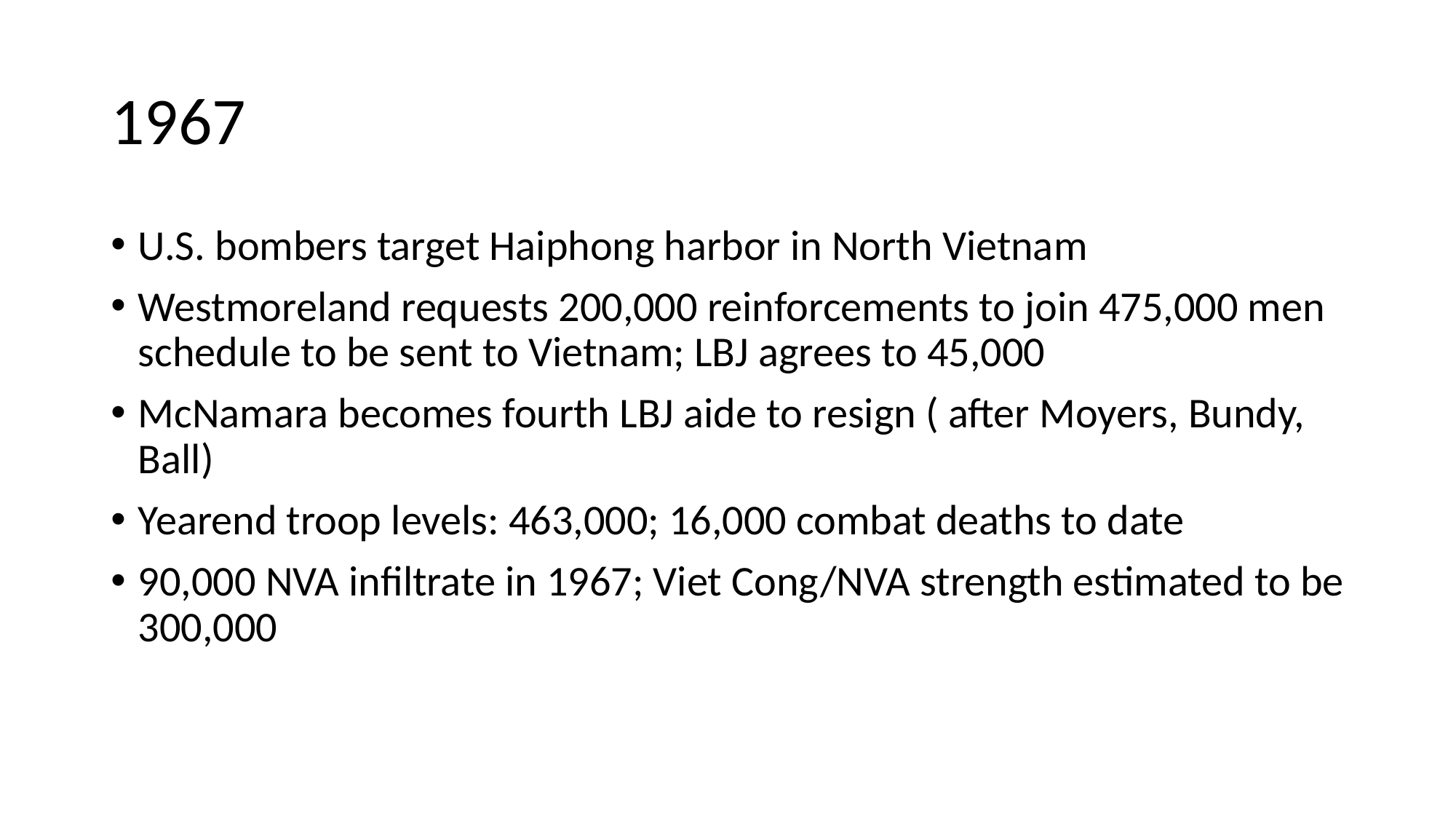

# 1967
U.S. bombers target Haiphong harbor in North Vietnam
Westmoreland requests 200,000 reinforcements to join 475,000 men schedule to be sent to Vietnam; LBJ agrees to 45,000
McNamara becomes fourth LBJ aide to resign ( after Moyers, Bundy, Ball)
Yearend troop levels: 463,000; 16,000 combat deaths to date
90,000 NVA infiltrate in 1967; Viet Cong/NVA strength estimated to be 300,000